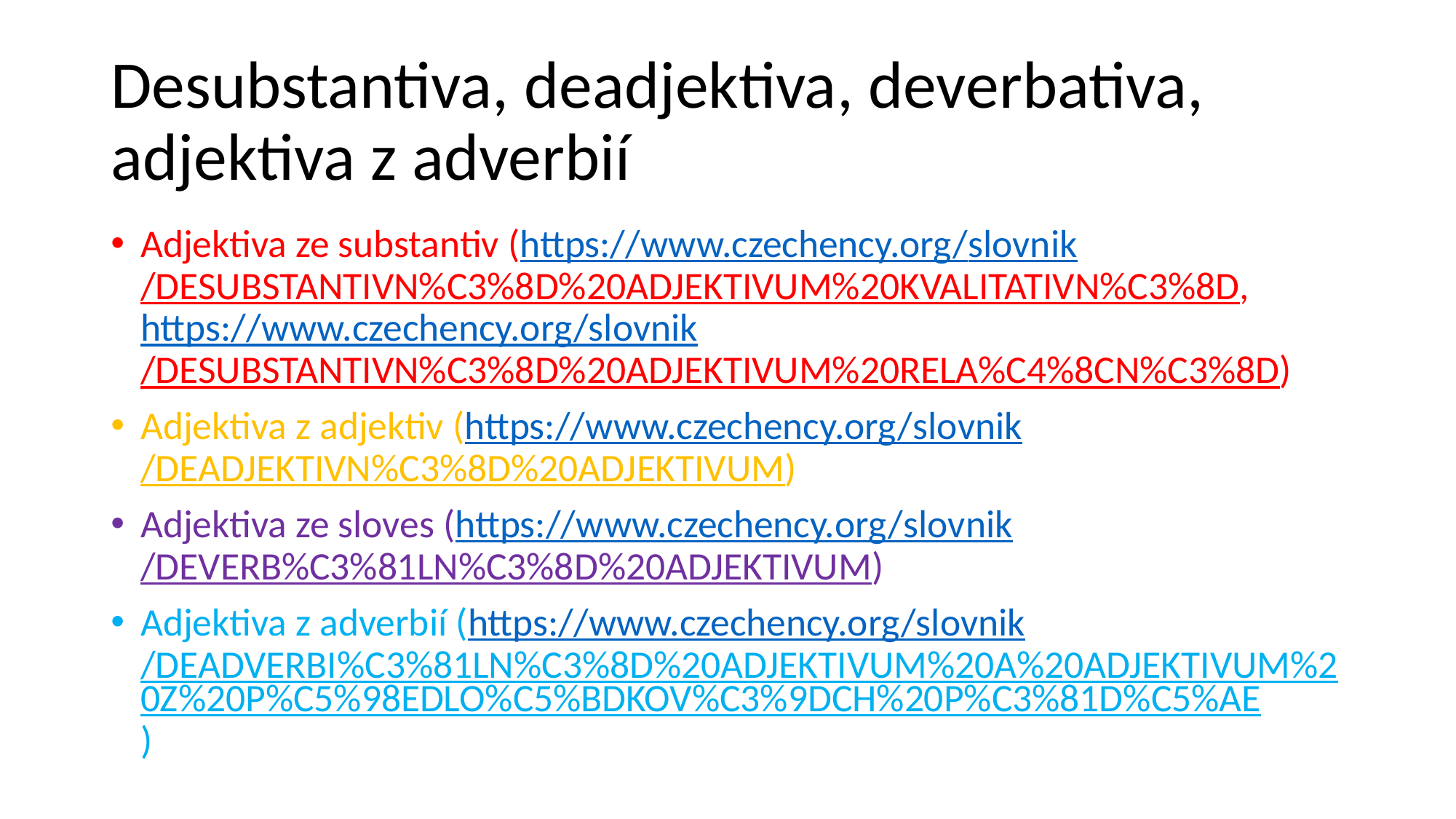

# Desubstantiva, deadjektiva, deverbativa, adjektiva z adverbií
Adjektiva ze substantiv (https://www.czechency.org/slovnik/DESUBSTANTIVN%C3%8D%20ADJEKTIVUM%20KVALITATIVN%C3%8D, https://www.czechency.org/slovnik/DESUBSTANTIVN%C3%8D%20ADJEKTIVUM%20RELA%C4%8CN%C3%8D)
Adjektiva z adjektiv (https://www.czechency.org/slovnik/DEADJEKTIVN%C3%8D%20ADJEKTIVUM)
Adjektiva ze sloves (https://www.czechency.org/slovnik/DEVERB%C3%81LN%C3%8D%20ADJEKTIVUM)
Adjektiva z adverbií (https://www.czechency.org/slovnik/DEADVERBI%C3%81LN%C3%8D%20ADJEKTIVUM%20A%20ADJEKTIVUM%20Z%20P%C5%98EDLO%C5%BDKOV%C3%9DCH%20P%C3%81D%C5%AE)